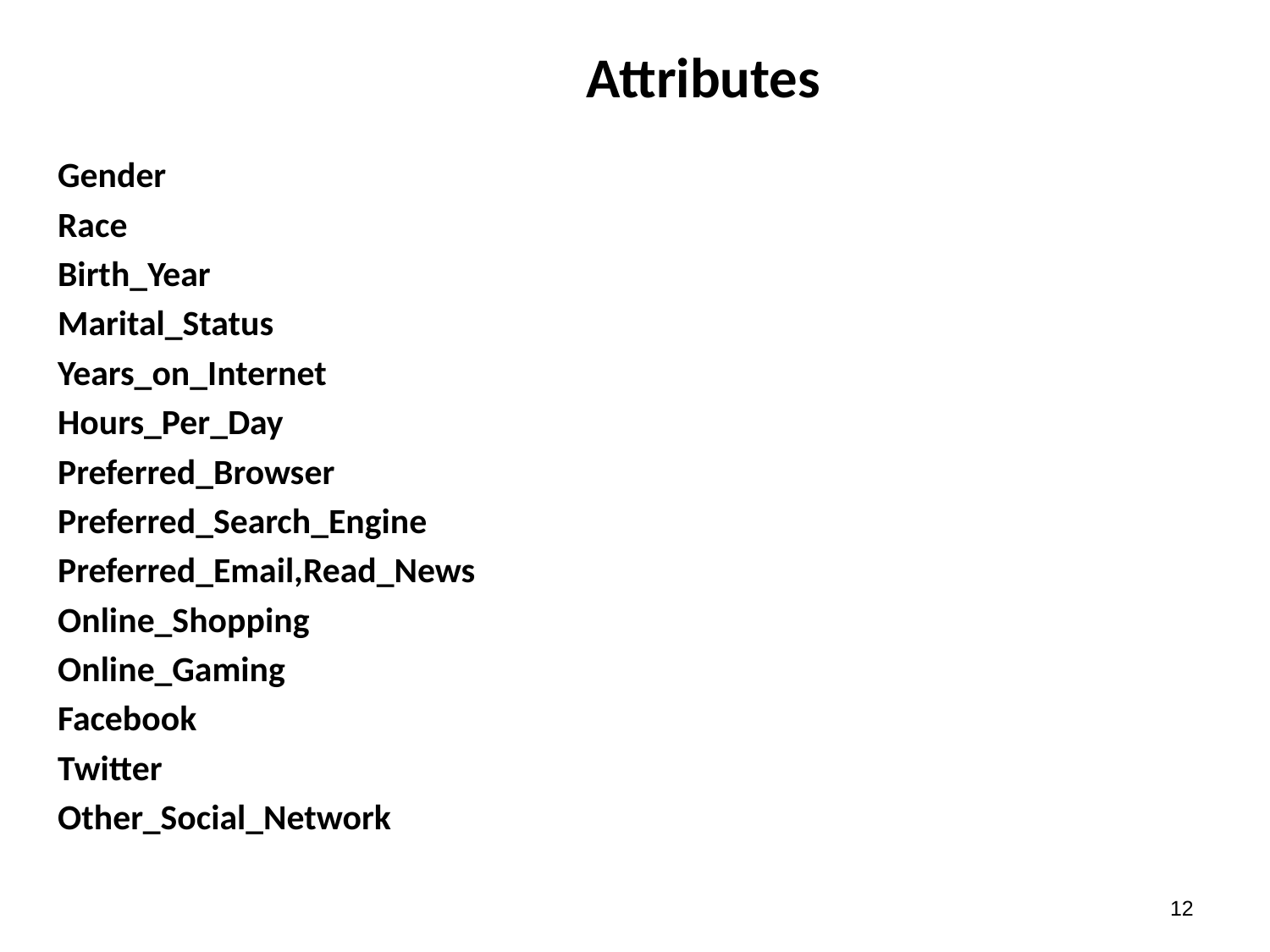

# Attributes
Gender
Race
Birth_Year
Marital_Status
Years_on_Internet
Hours_Per_Day
Preferred_Browser
Preferred_Search_Engine
Preferred_Email,Read_News
Online_Shopping
Online_Gaming
Facebook
Twitter
Other_Social_Network
12